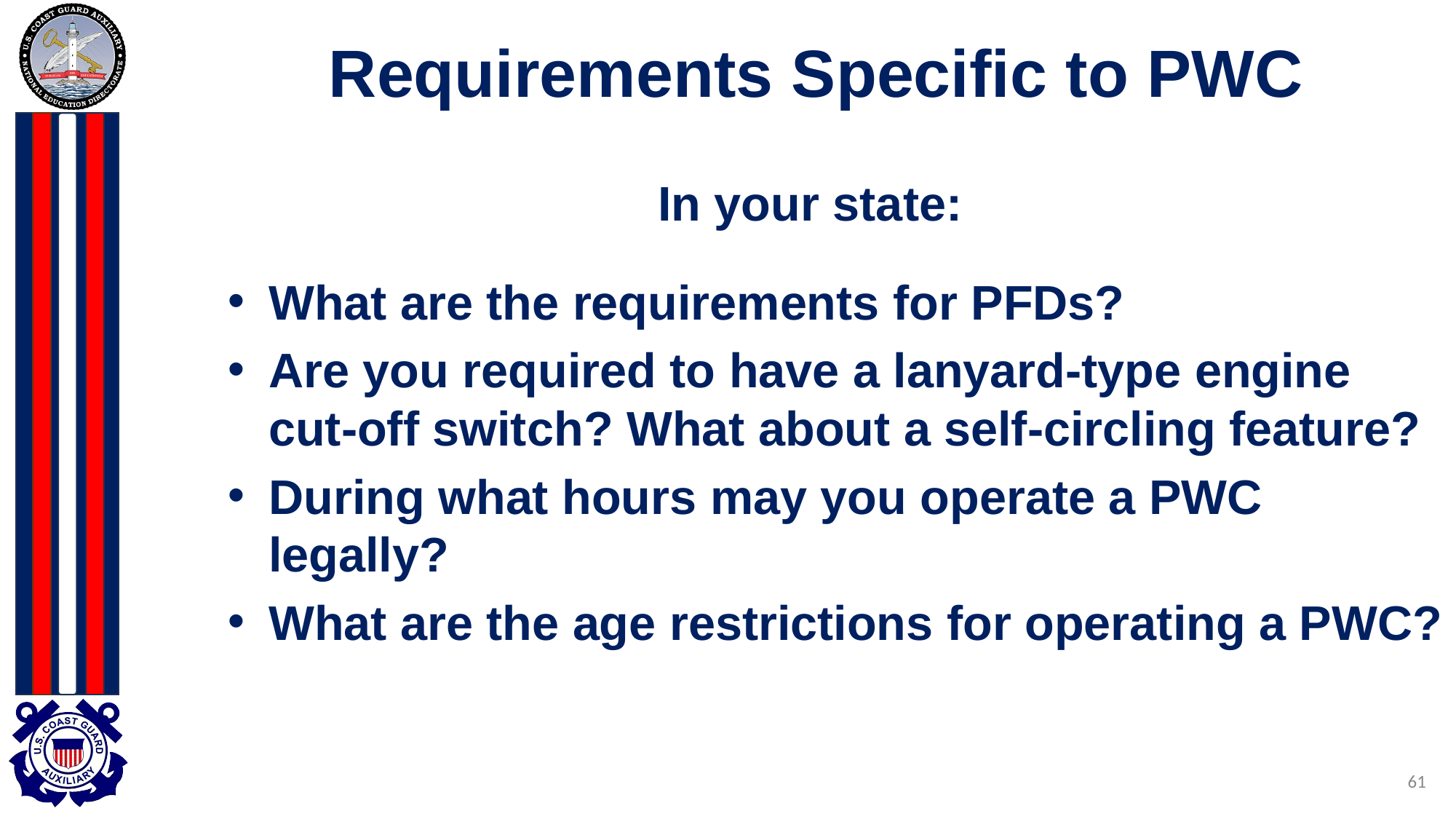

# Requirements Specific to PWC
In your state:
What are the requirements for PFDs?
Are you required to have a lanyard-type engine cut-off switch? What about a self-circling feature?
During what hours may you operate a PWC legally?
What are the age restrictions for operating a PWC?

61